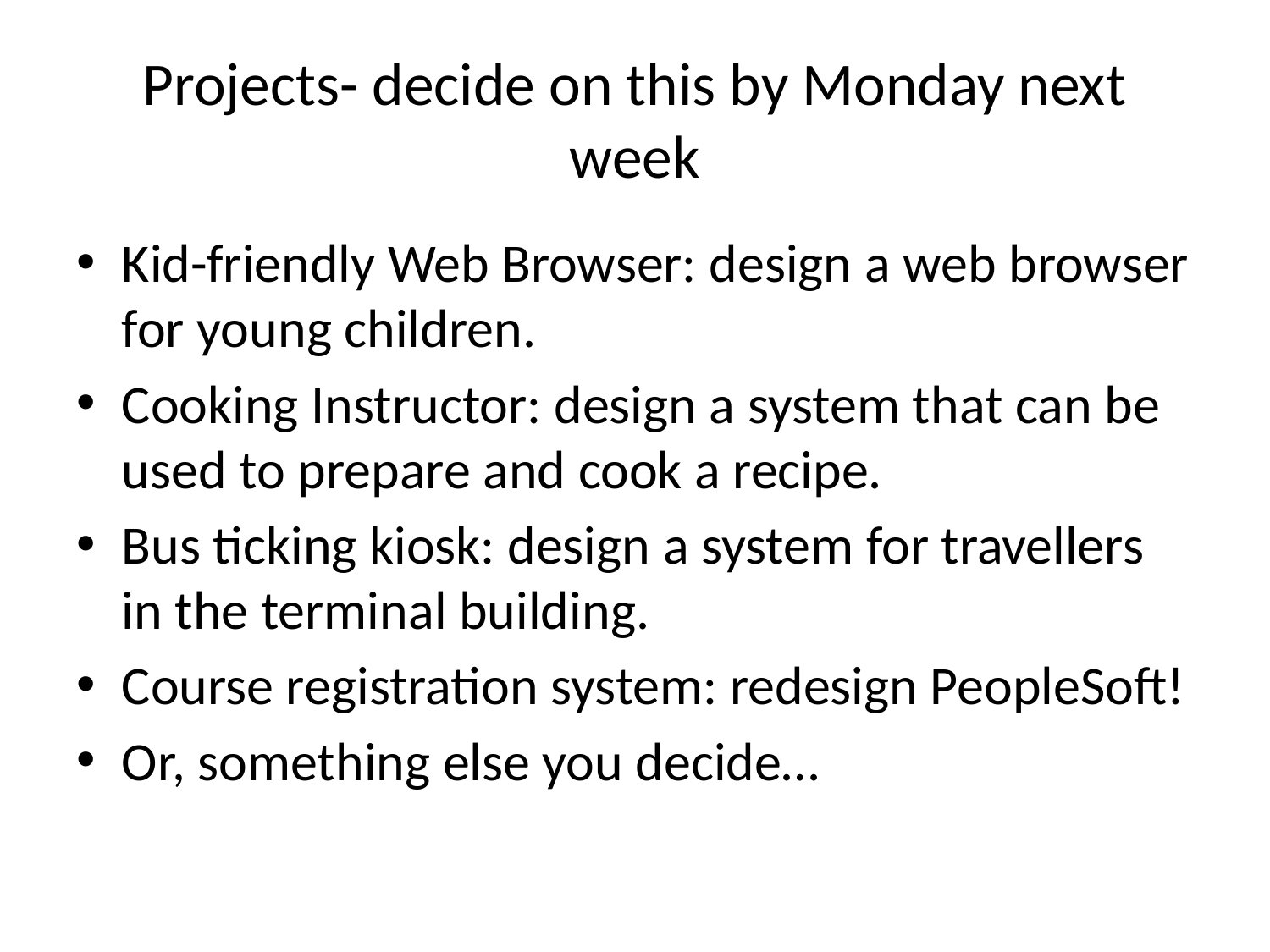

# Projects- decide on this by Monday next week
Kid-friendly Web Browser: design a web browser for young children.
Cooking Instructor: design a system that can be used to prepare and cook a recipe.
Bus ticking kiosk: design a system for travellers in the terminal building.
Course registration system: redesign PeopleSoft!
Or, something else you decide…